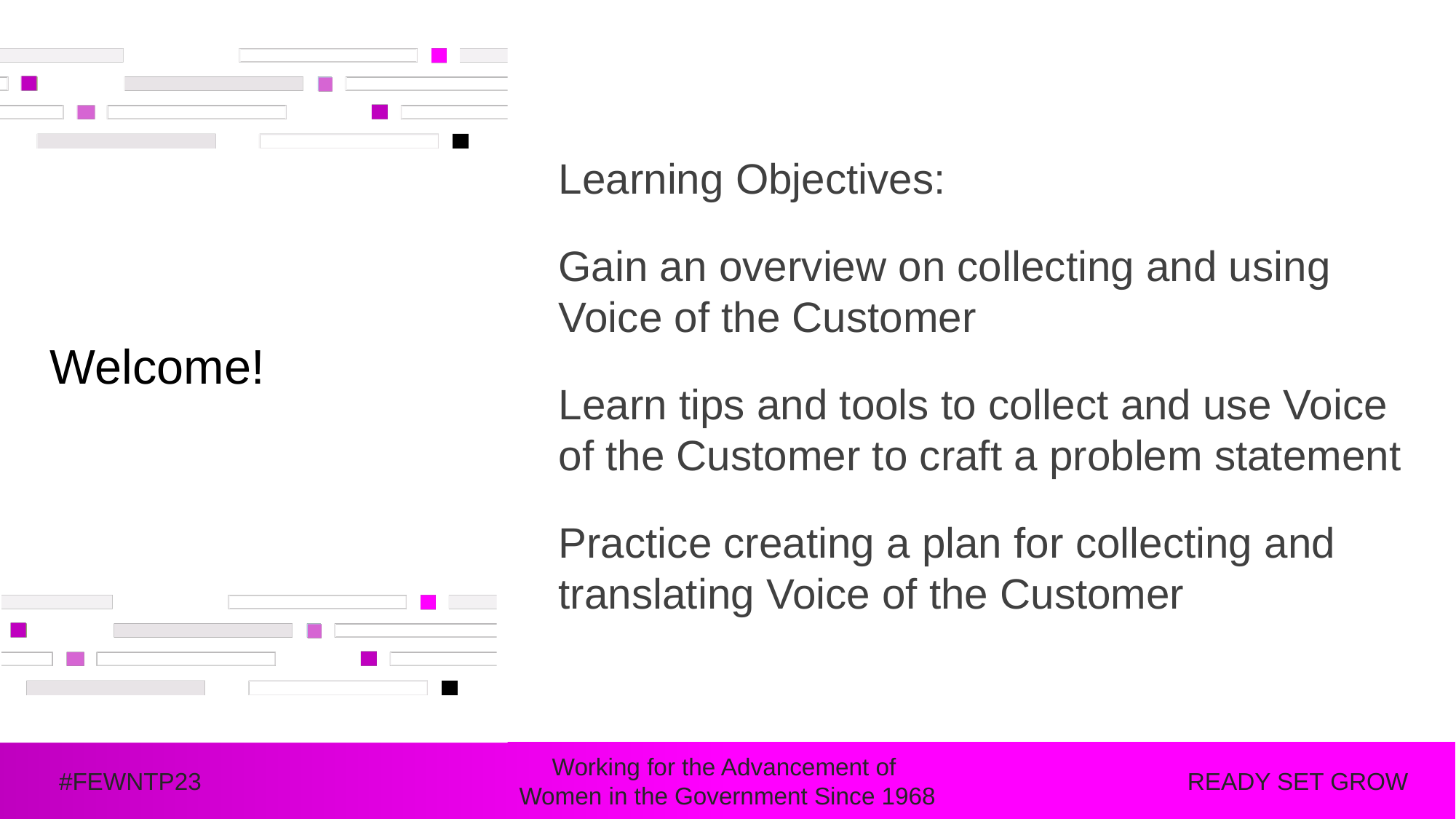

Learning Objectives:
Gain an overview on collecting and using Voice of the Customer
Learn tips and tools to collect and use Voice of the Customer to craft a problem statement
Practice creating a plan for collecting and translating Voice of the Customer
# Welcome!